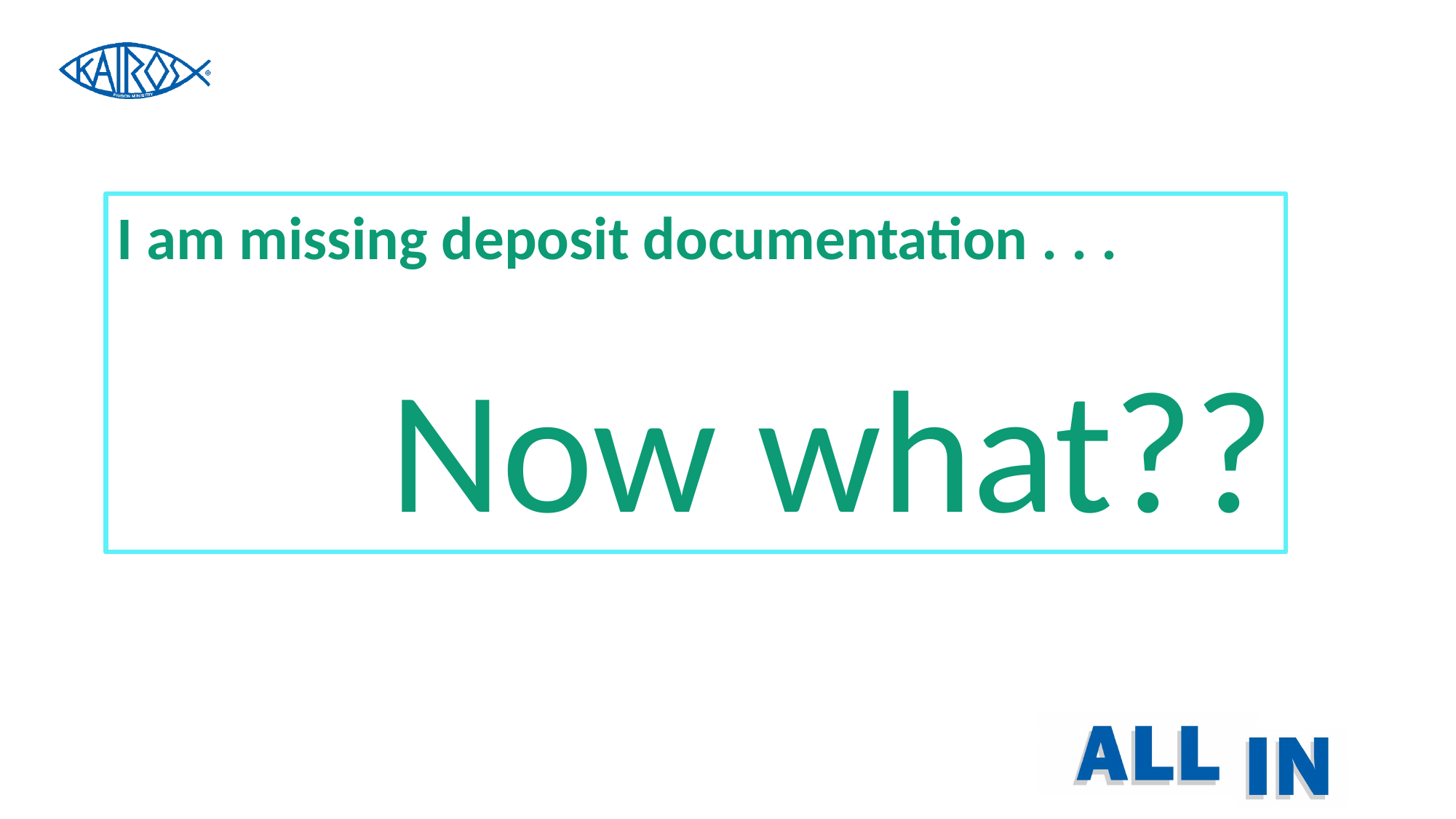

I am missing deposit documentation . . .

Now what??